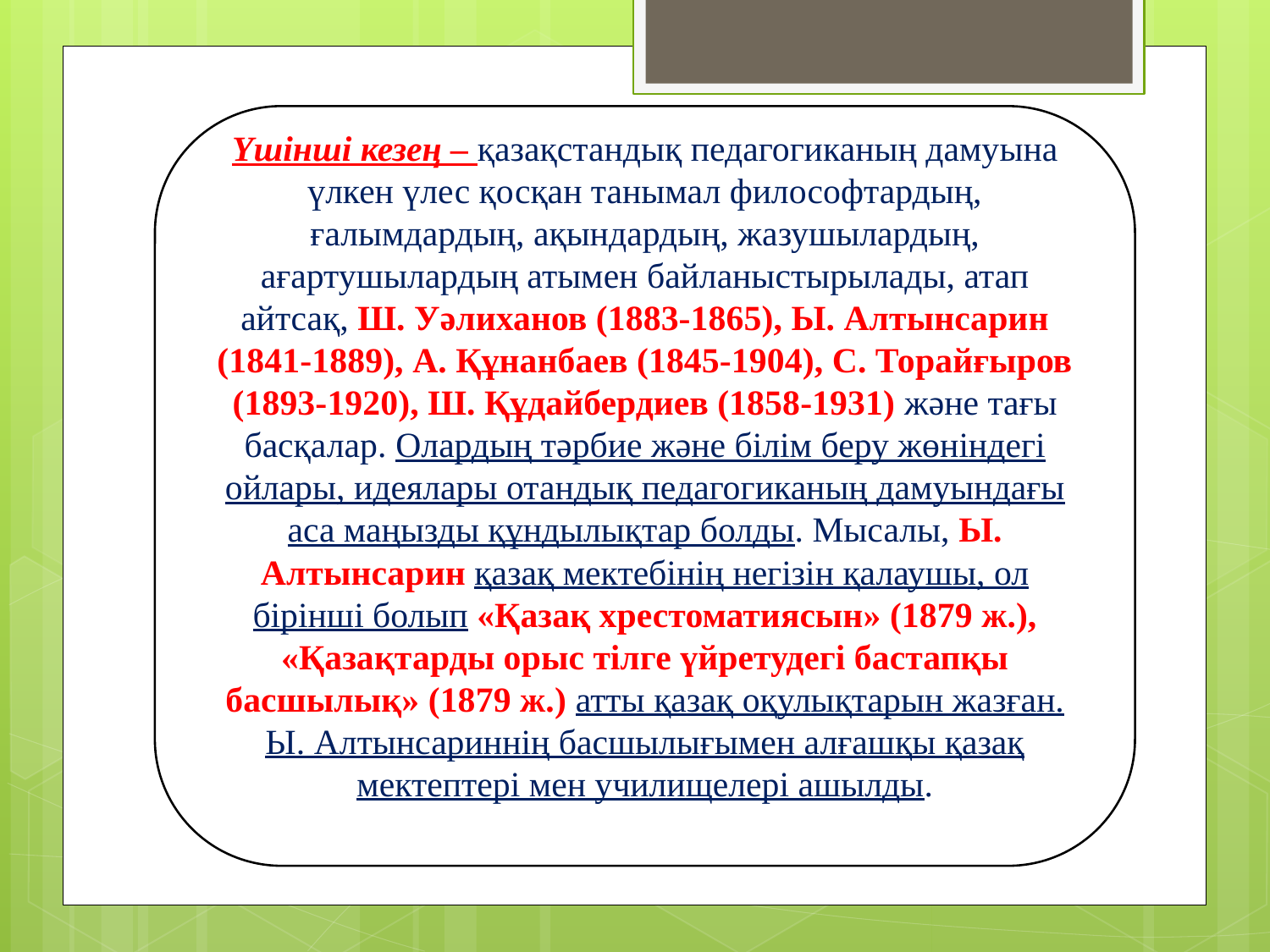

Үшінші кезең – қазақстандық педагогиканың дамуына үлкен үлес қосқан танымал философтардың, ғалымдардың, ақындардың, жазушылардың, ағартушылардың атымен байланыстырылады, атап айтсақ, Ш. Уәлиханов (1883-1865), Ы. Алтынсарин (1841-1889), А. Құнанбаев (1845-1904), С. Торайғыров (1893-1920), Ш. Құдайбердиев (1858-1931) және тағы басқалар. Олардың тәрбие және білім беру жөніндегі ойлары, идеялары отандық педагогиканың дамуындағы аса маңызды құндылықтар болды. Мысалы, Ы. Алтынсарин қазақ мектебінің негізін қалаушы, ол бірінші болып «Қазақ хрестоматиясын» (1879 ж.), «Қазақтарды орыс тілге үйретудегі бастапқы басшылық» (1879 ж.) атты қазақ оқулықтарын жазған. Ы. Алтынсариннің басшылығымен алғашқы қазақ мектептері мен училищелері ашылды.